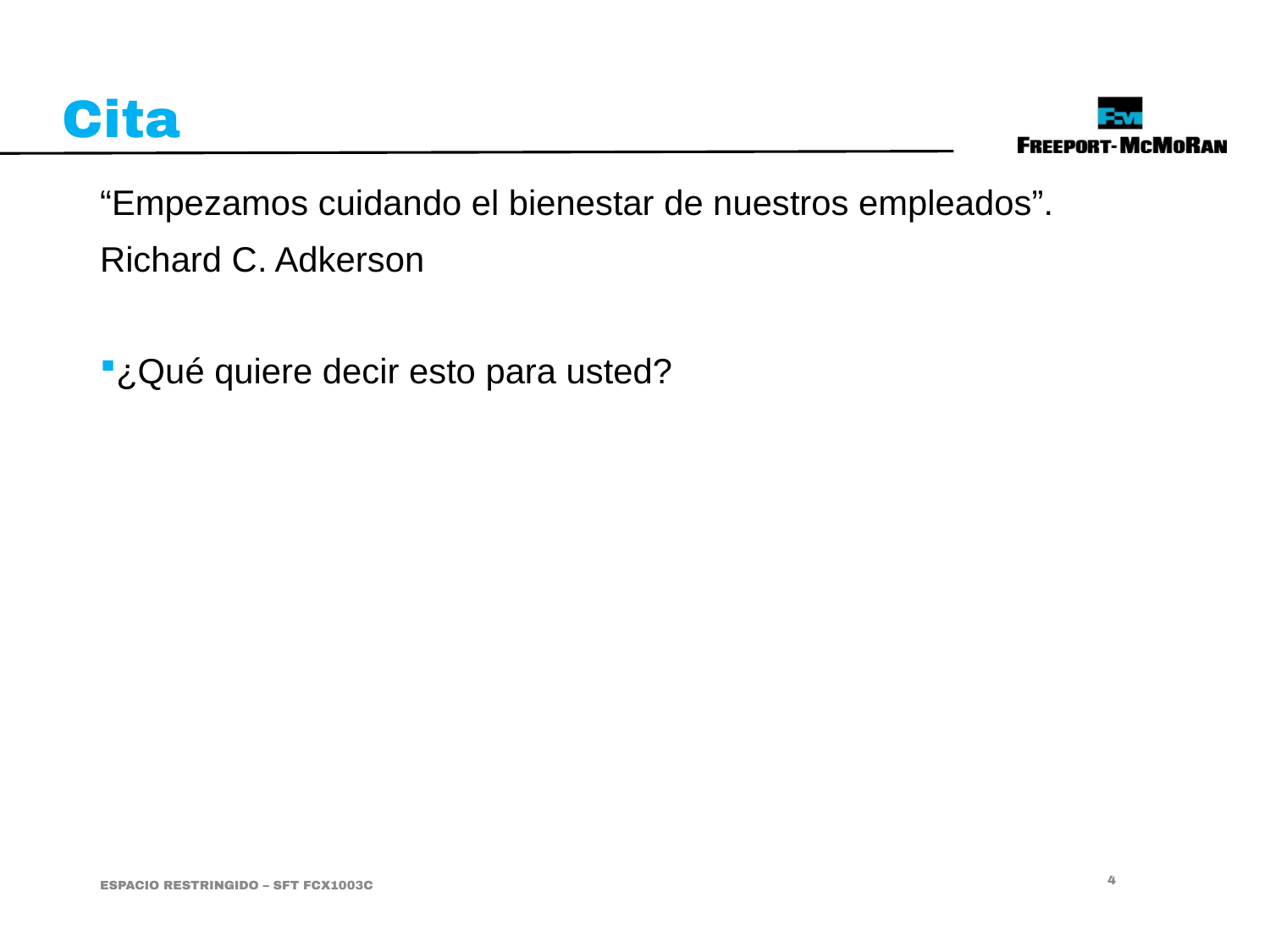

Cita
“Empezamos cuidando el bienestar de nuestros empleados”.
Richard C. Adkerson

¿Qué quiere decir esto para usted?
4
ESPACIO RESTRINGIDO – SFT FCX1003C